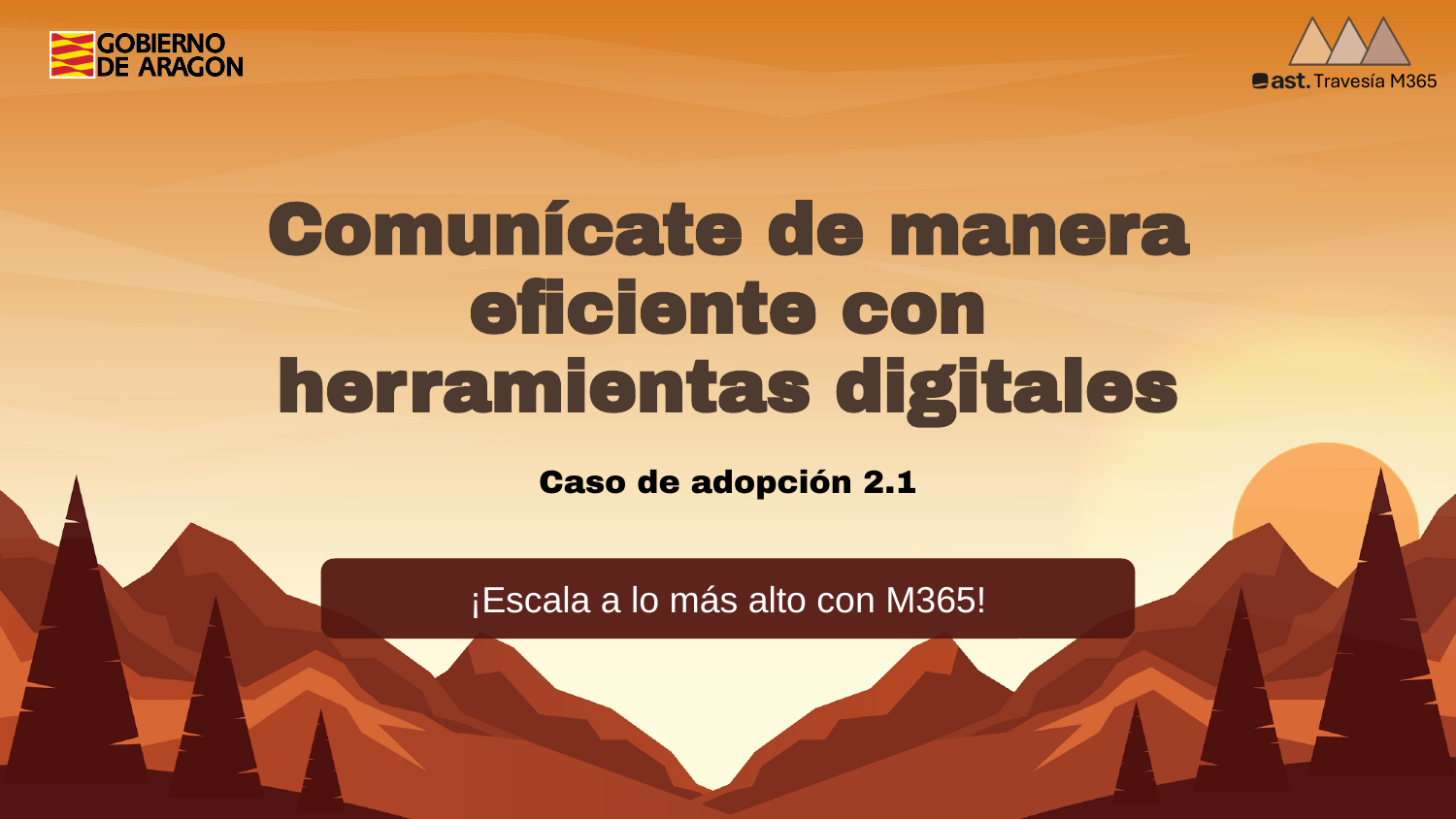

# Comunícate de manera eficiente con herramientas digitales